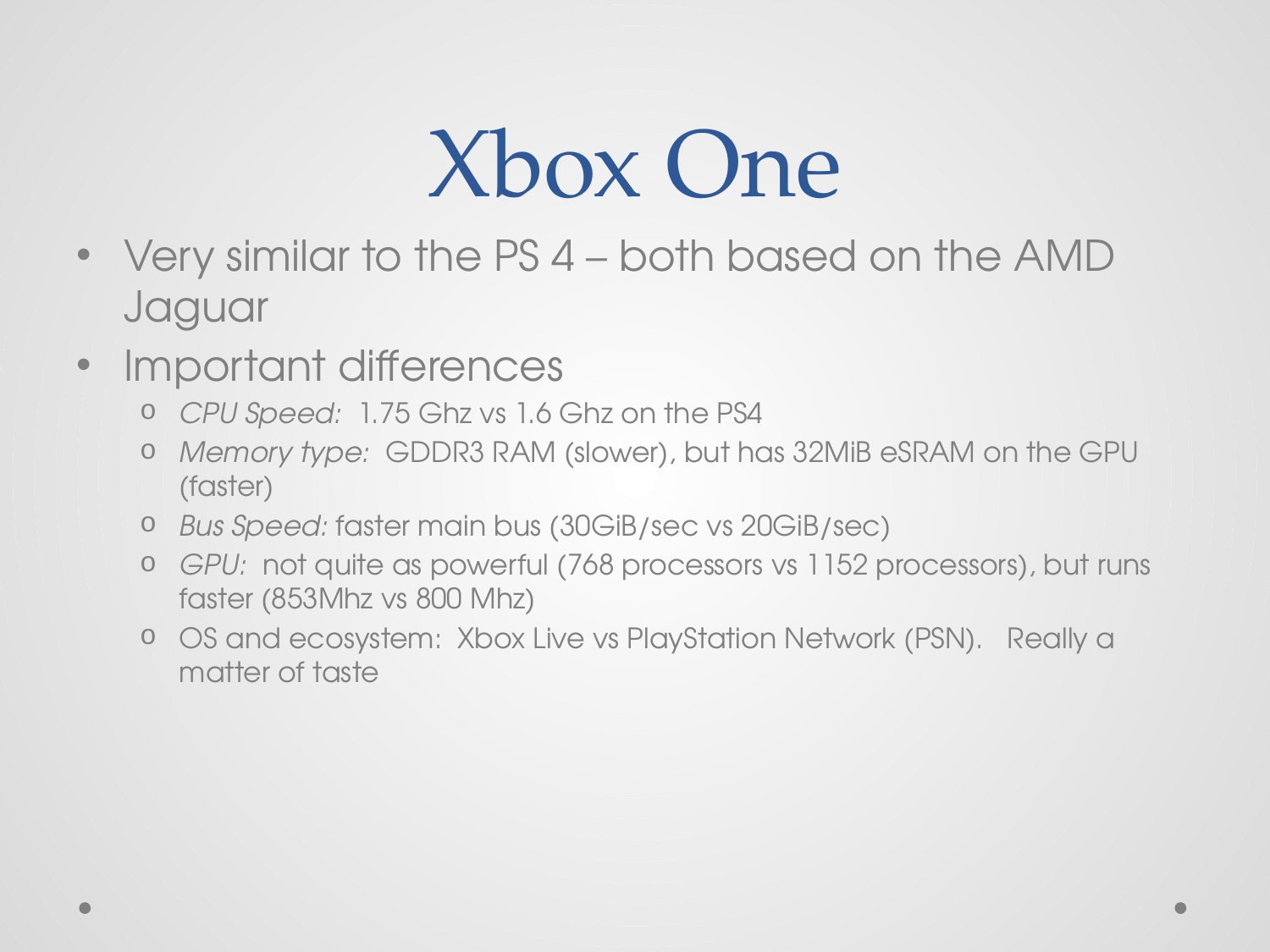

# Xbox One
Very similar to the PS 4 – both based on the AMD Jaguar
Important differences
CPU Speed:  1.75 Ghz vs 1.6 Ghz on the PS4
Memory type:  GDDR3 RAM (slower), but has 32MiB eSRAM on the GPU (faster)
Bus Speed: faster main bus (30GiB/sec vs 20GiB/sec)
GPU:  not quite as powerful (768 processors vs 1152 processors), but runs faster (853Mhz vs 800 Mhz)
OS and ecosystem:  Xbox Live vs PlayStation Network (PSN).   Really a matter of taste